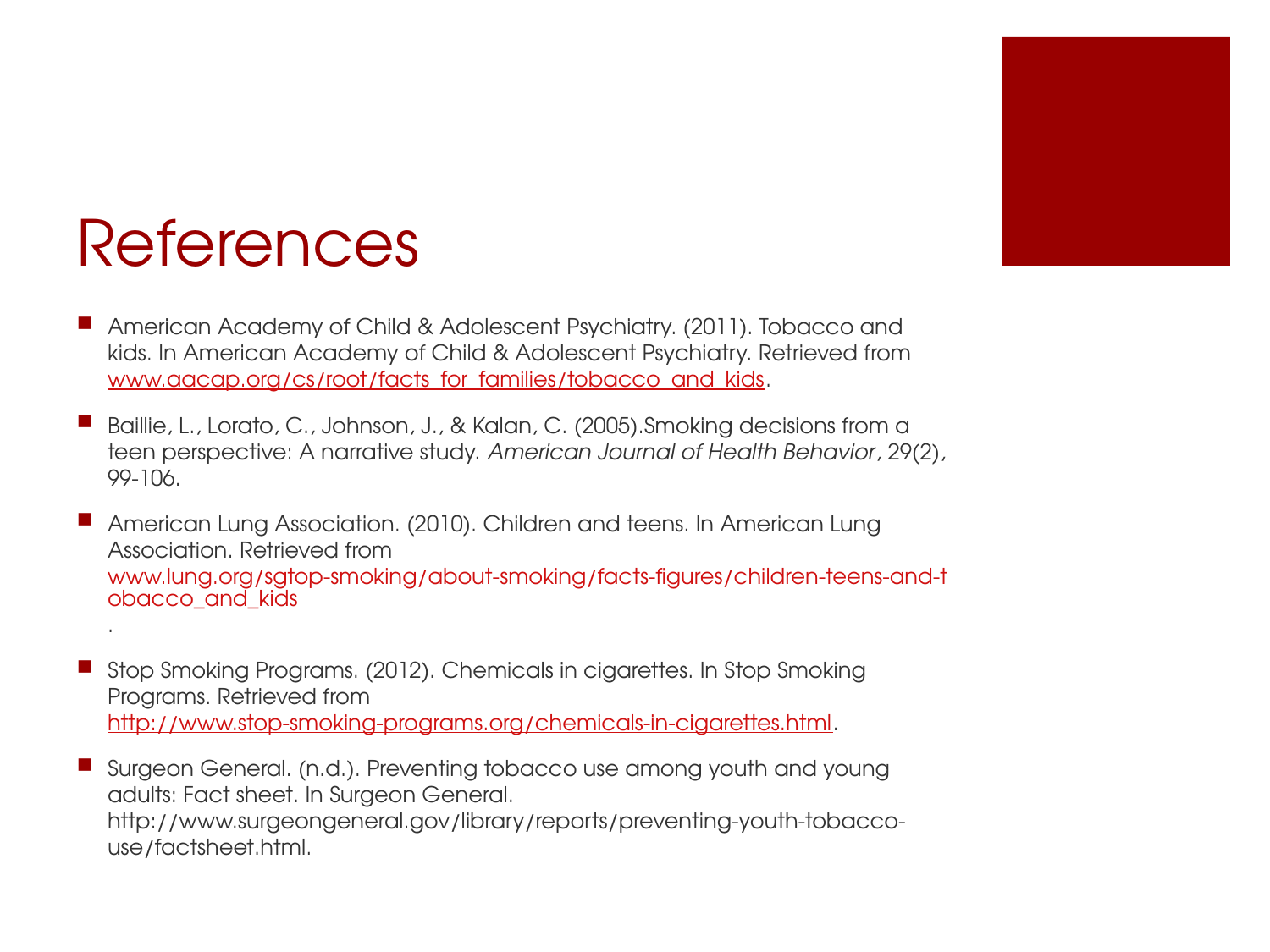

# References
American Academy of Child & Adolescent Psychiatry. (2011). Tobacco and kids. In American Academy of Child & Adolescent Psychiatry. Retrieved from www.aacap.org/cs/root/facts_for_families/tobacco_and_kids.
Baillie, L., Lorato, C., Johnson, J., & Kalan, C. (2005).Smoking decisions from a teen perspective: A narrative study. American Journal of Health Behavior, 29(2), 99-106.
American Lung Association. (2010). Children and teens. In American Lung Association. Retrieved from www.lung.org/sgtop-smoking/about-smoking/facts-figures/children-teens-and-tobacco_and_kids.
Stop Smoking Programs. (2012). Chemicals in cigarettes. In Stop Smoking Programs. Retrieved from http://www.stop-smoking-programs.org/chemicals-in-cigarettes.html.
Surgeon General. (n.d.). Preventing tobacco use among youth and young adults: Fact sheet. In Surgeon General. http://www.surgeongeneral.gov/library/reports/preventing-youth-tobacco-use/factsheet.html.